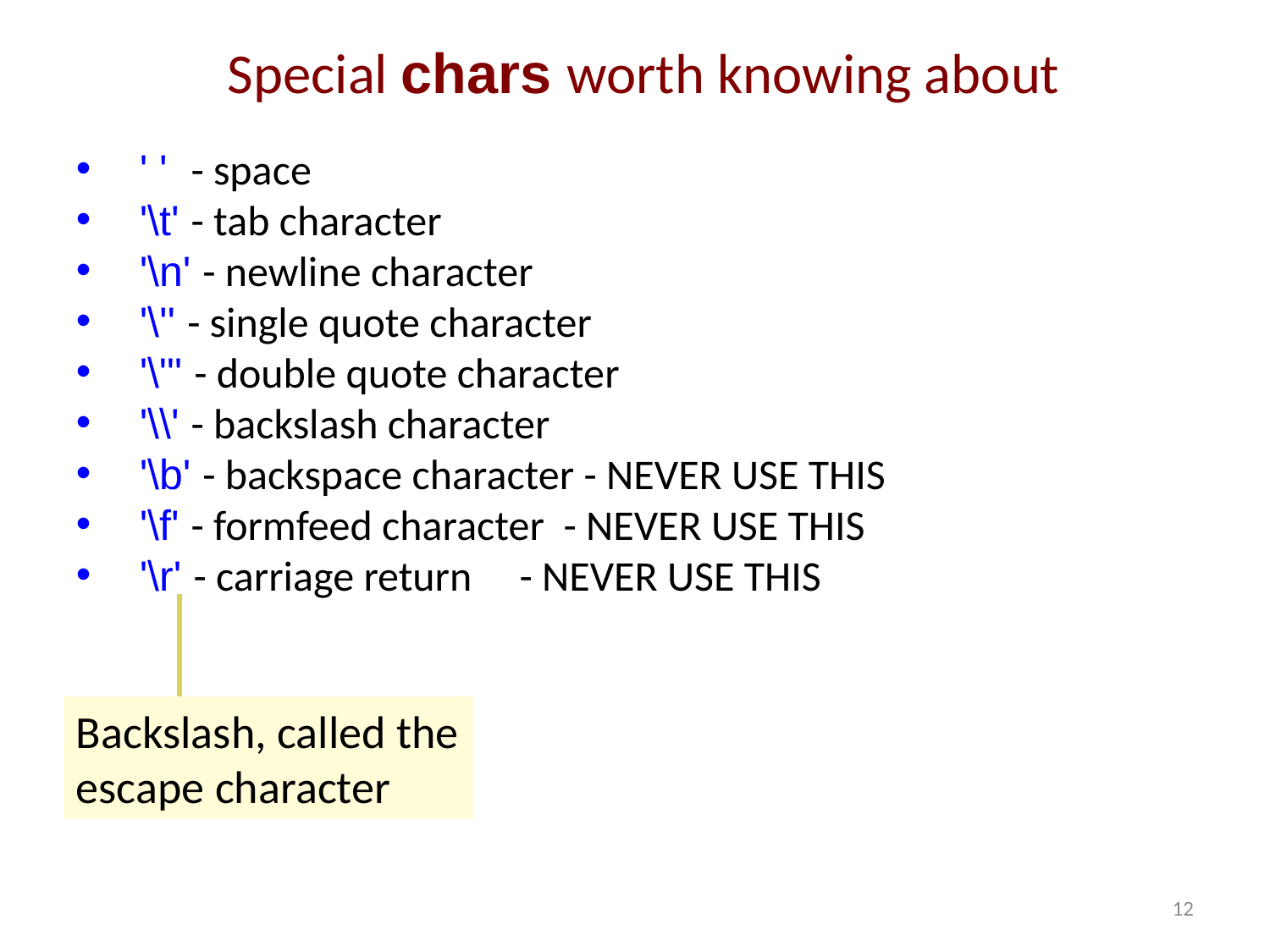

# Special chars worth knowing about
' '  - space
'\t' - tab character
'\n' - newline character
'\'' - single quote character
'\"' - double quote character
'\\' - backslash character
'\b' - backspace character - NEVER USE THIS
'\f' - formfeed character  - NEVER USE THIS
'\r' - carriage return     - NEVER USE THIS
Backslash, called the escape character
12